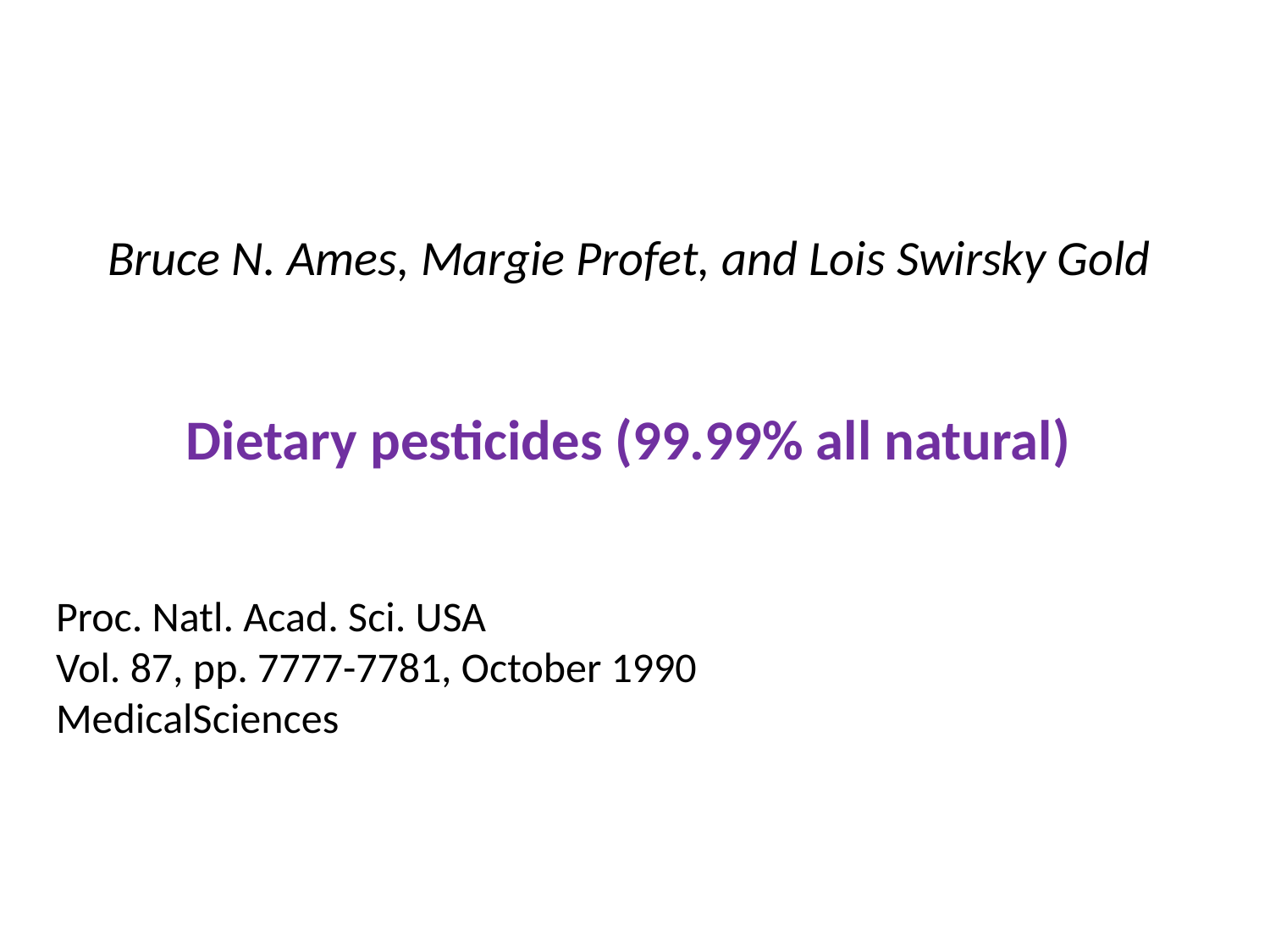

Bruce N. Ames, Margie Profet, and Lois Swirsky Gold

Dietary pesticides (99.99% all natural)

Proc. Natl. Acad. Sci. USA
Vol. 87, pp. 7777-7781, October 1990
MedicalSciences